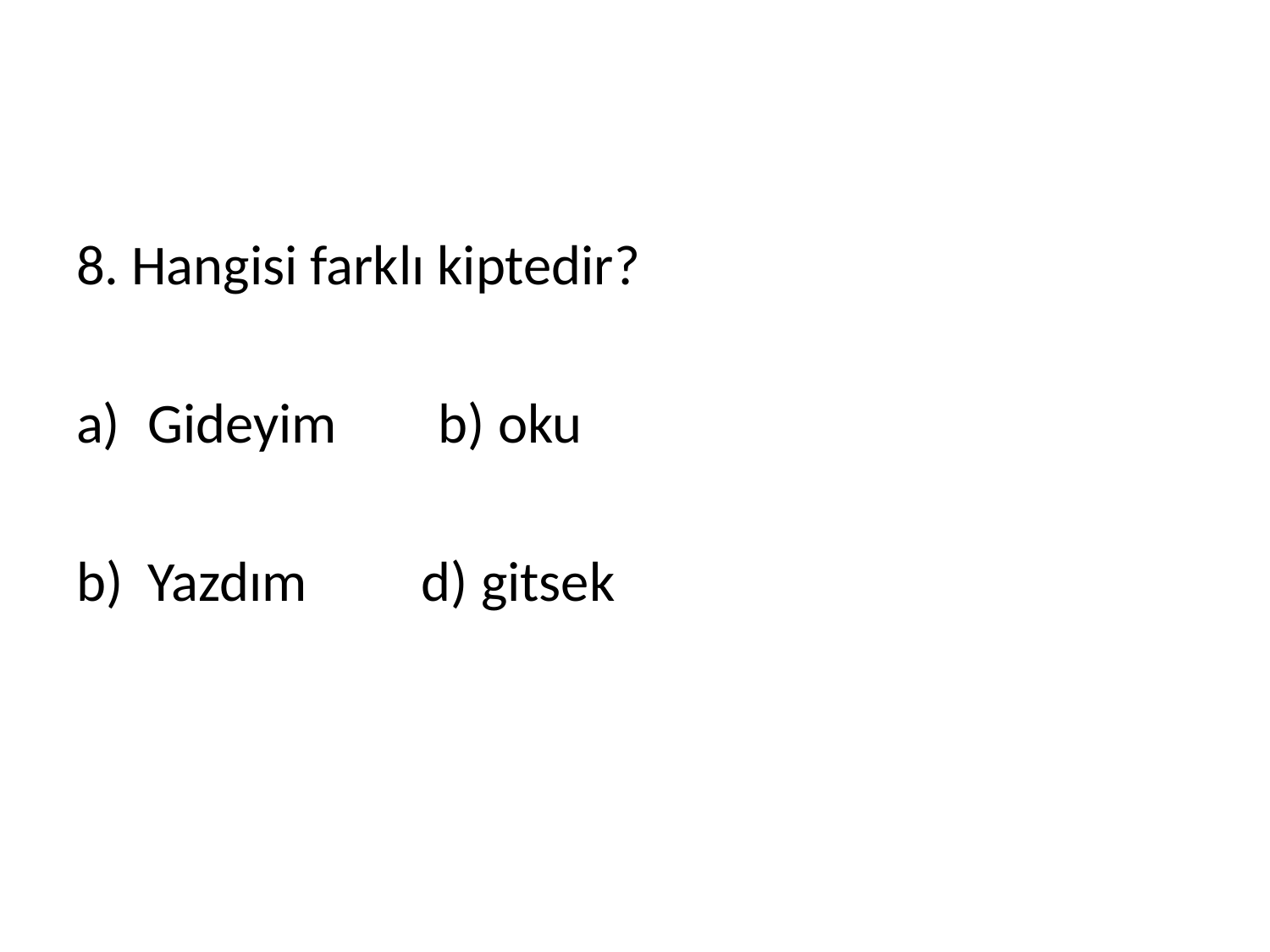

#
8. Hangisi farklı kiptedir?

Gideyim        b) oku

Yazdım         d) gitsek